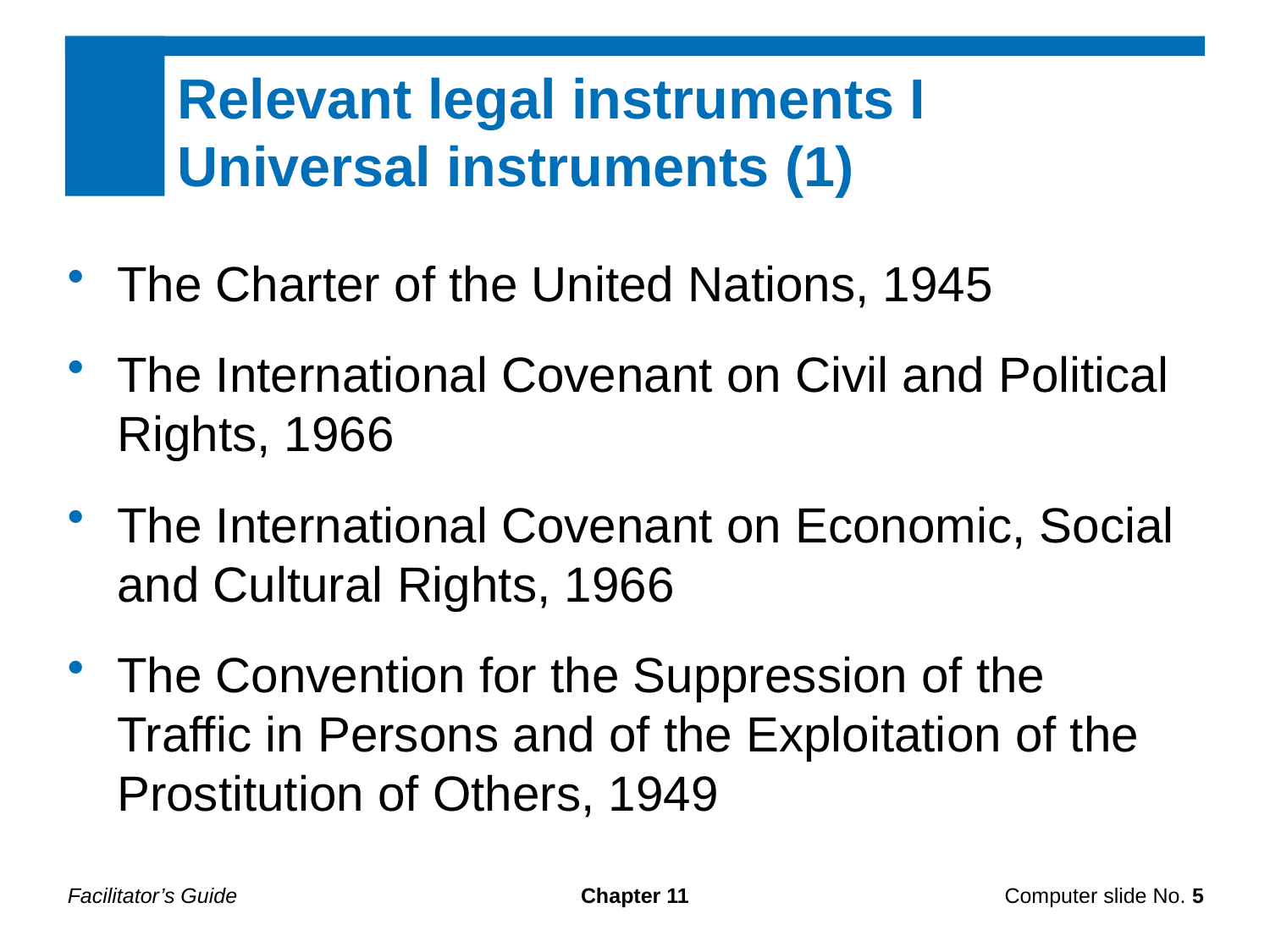

Relevant legal instruments I Universal instruments (1)
The Charter of the United Nations, 1945
The International Covenant on Civil and Political Rights, 1966
The International Covenant on Economic, Social and Cultural Rights, 1966
The Convention for the Suppression of the Traffic in Persons and of the Exploitation of the Prostitution of Others, 1949
Facilitator’s Guide
Chapter 11
Computer slide No. 5